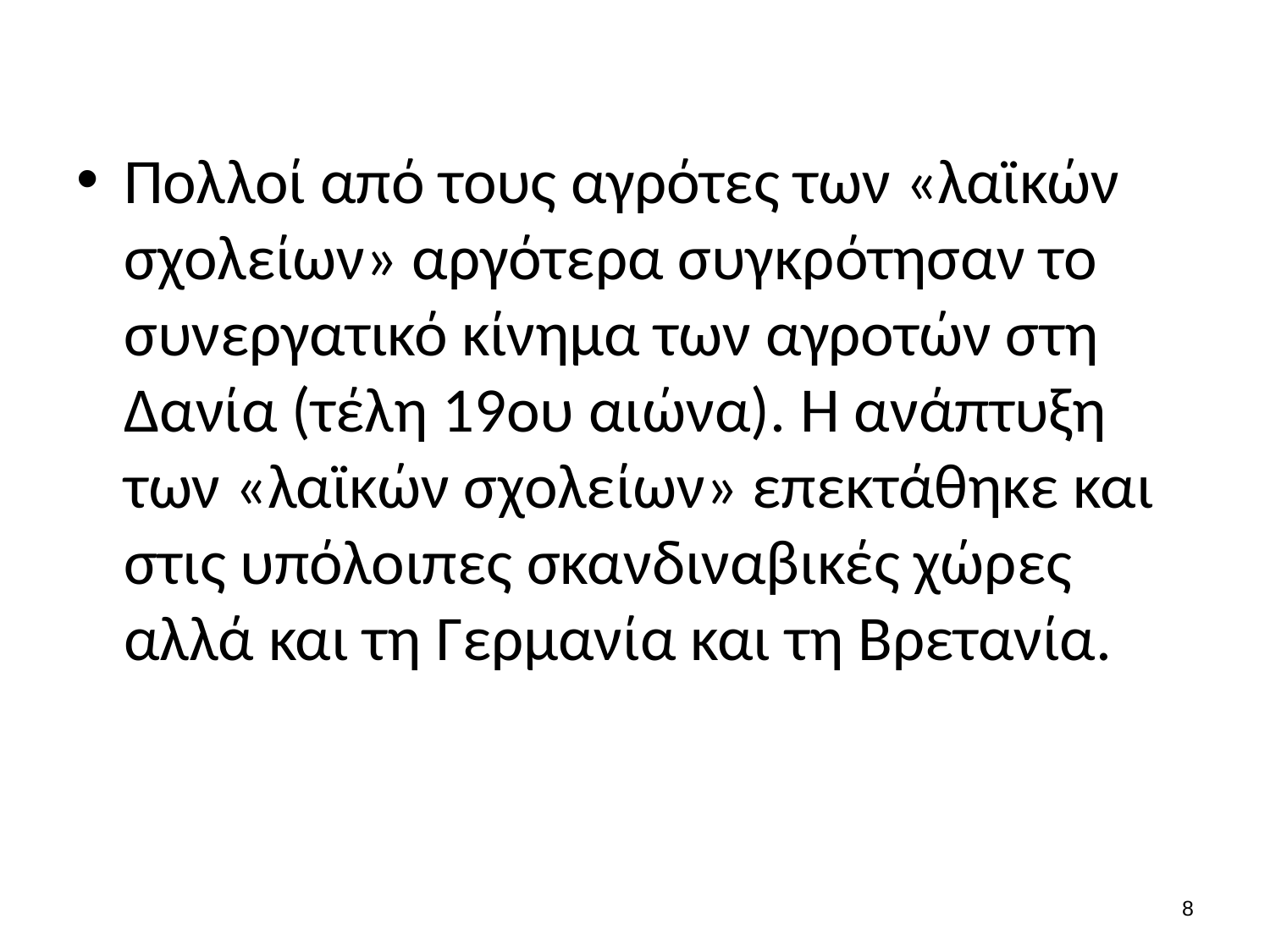

Πολλοί από τους αγρότες των «λαϊκών σχολείων» αργότερα συγκρότησαν το συνεργατικό κίνημα των αγροτών στη Δανία (τέλη 19ου αιώνα). Η ανάπτυξη των «λαϊκών σχολείων» επεκτάθηκε και στις υπόλοιπες σκανδιναβικές χώρες αλλά και τη Γερμανία και τη Βρετανία.

8